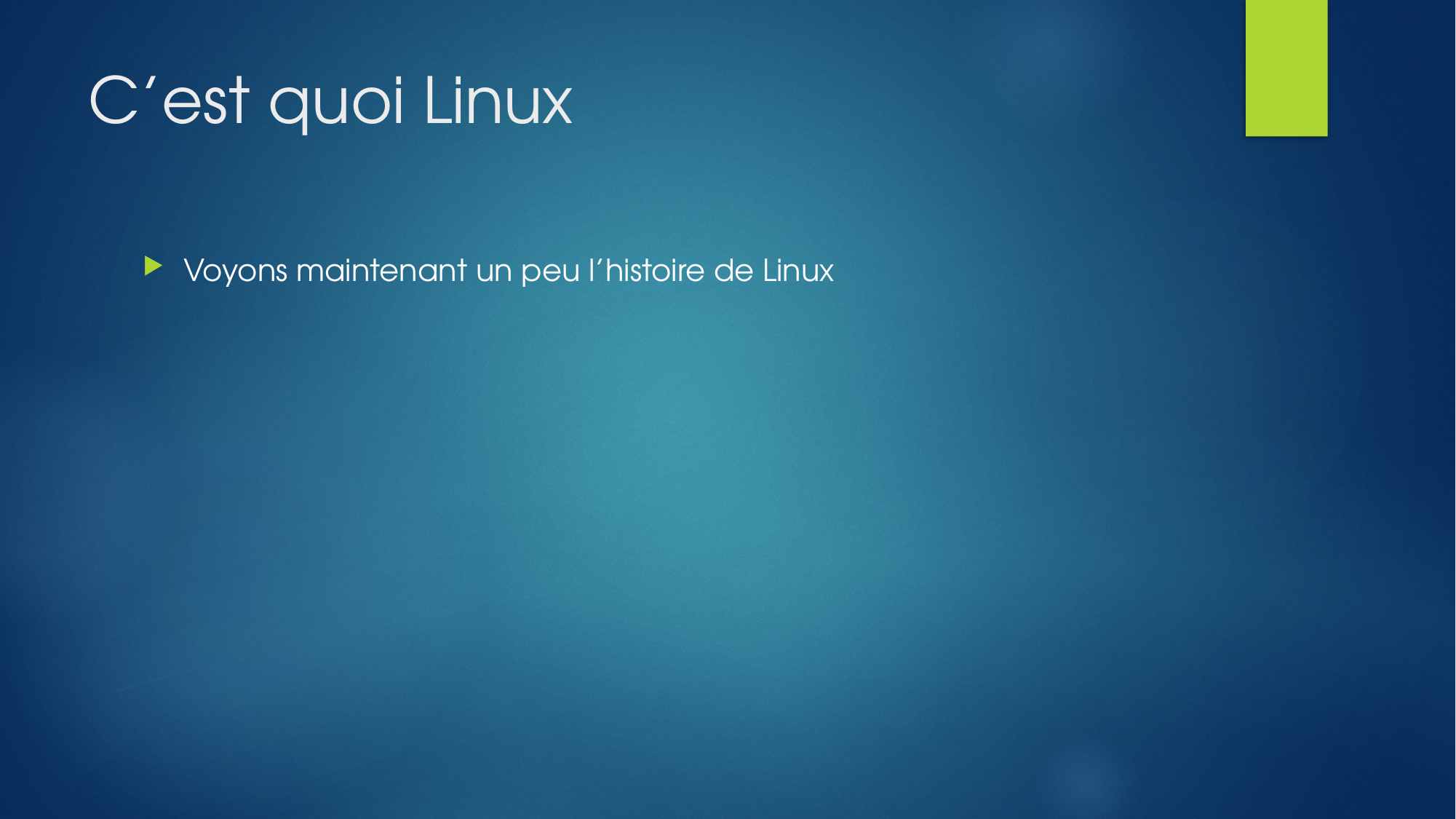

# C’est quoi Linux
Voyons maintenant un peu l’histoire de Linux